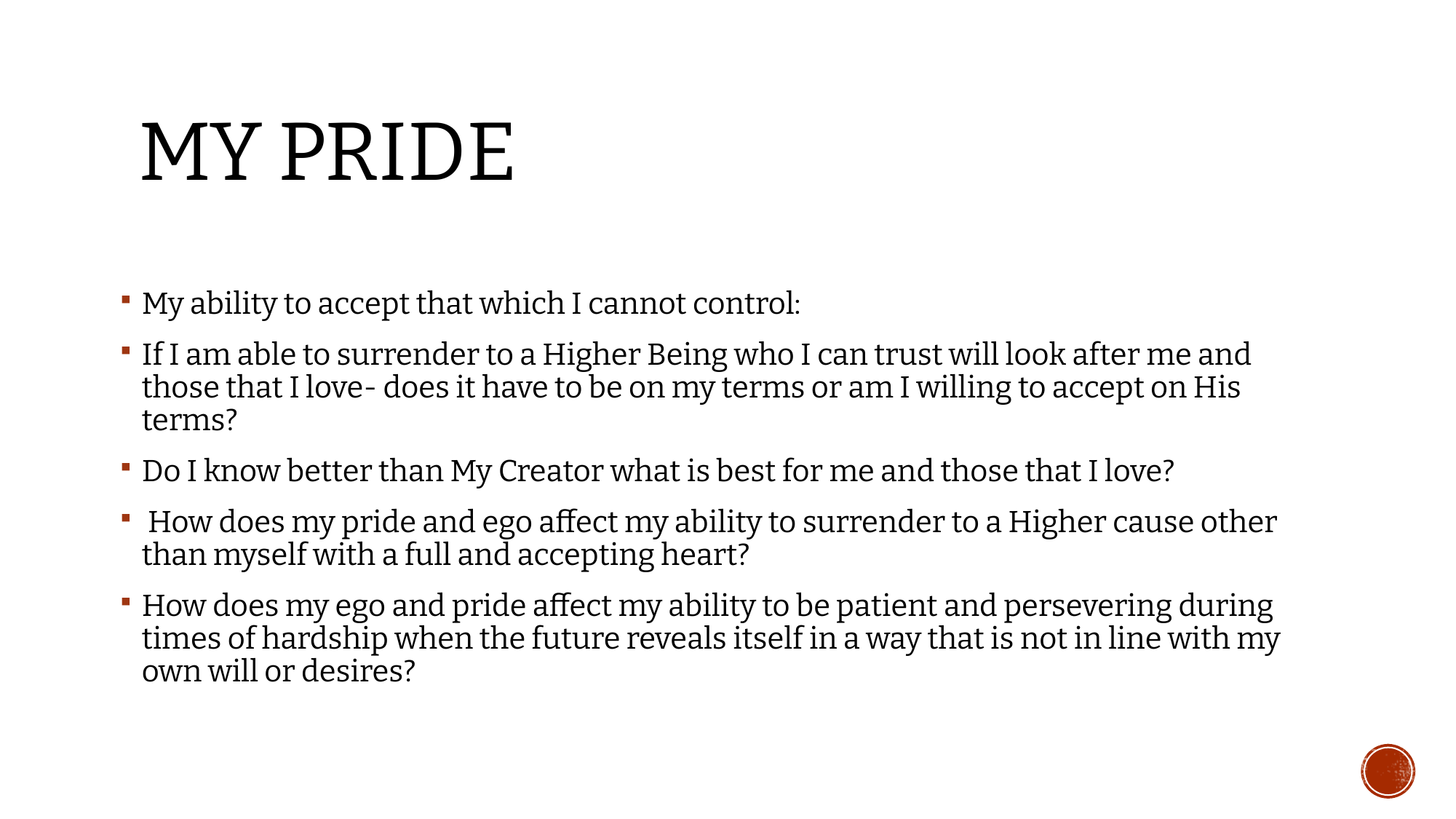

# My Pride
My ability to accept that which I cannot control:
If I am able to surrender to a Higher Being who I can trust will look after me and those that I love- does it have to be on my terms or am I willing to accept on His terms?
Do I know better than My Creator what is best for me and those that I love?
 How does my pride and ego affect my ability to surrender to a Higher cause other than myself with a full and accepting heart?
How does my ego and pride affect my ability to be patient and persevering during times of hardship when the future reveals itself in a way that is not in line with my own will or desires?